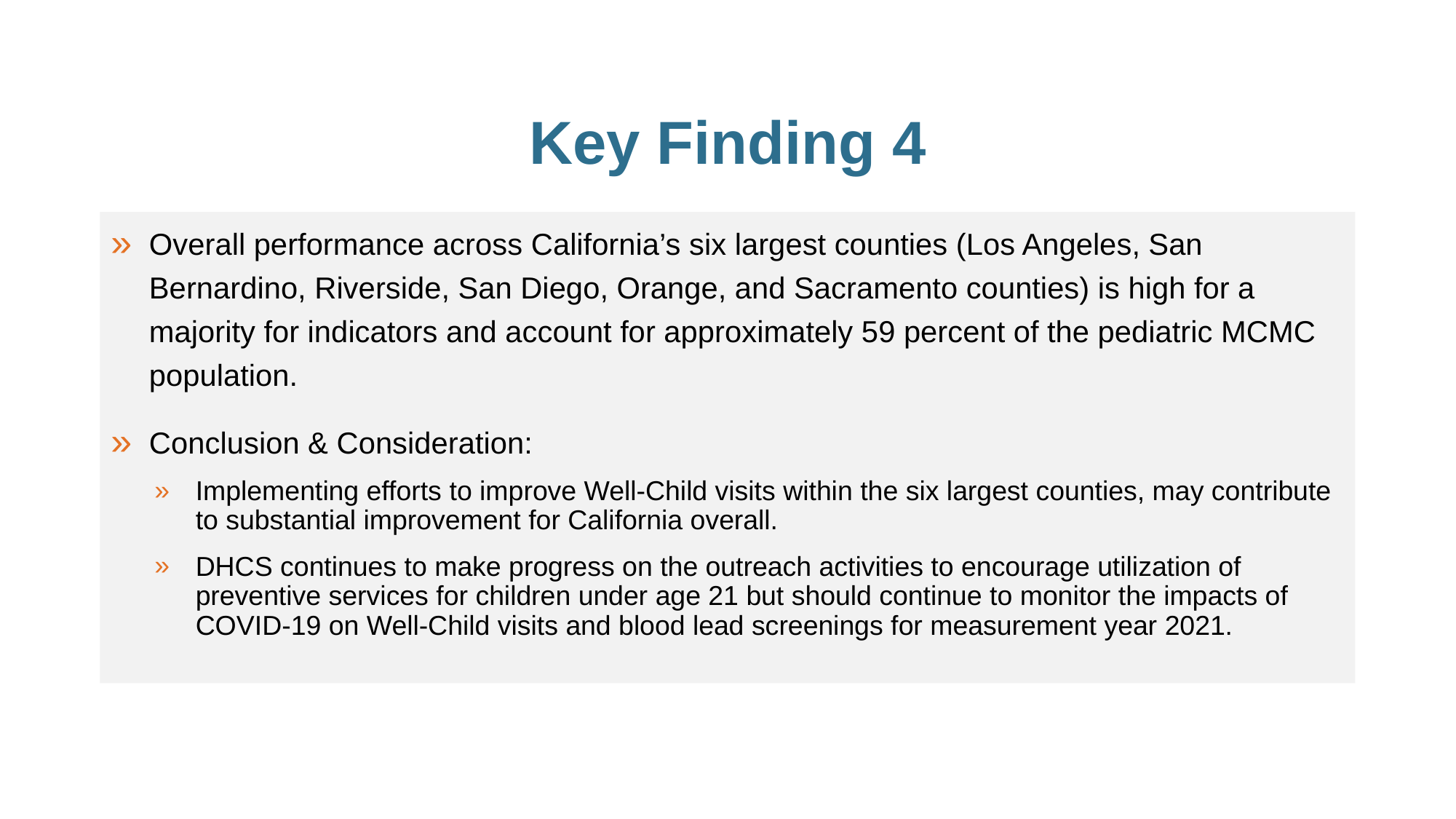

# Key Finding 4
Overall performance across California’s six largest counties (Los Angeles, San Bernardino, Riverside, San Diego, Orange, and Sacramento counties) is high for a majority for indicators and account for approximately 59 percent of the pediatric MCMC population.
Conclusion & Consideration:
Implementing efforts to improve Well-Child visits within the six largest counties, may contribute to substantial improvement for California overall.
DHCS continues to make progress on the outreach activities to encourage utilization of preventive services for children under age 21 but should continue to monitor the impacts of COVID-19 on Well-Child visits and blood lead screenings for measurement year 2021.